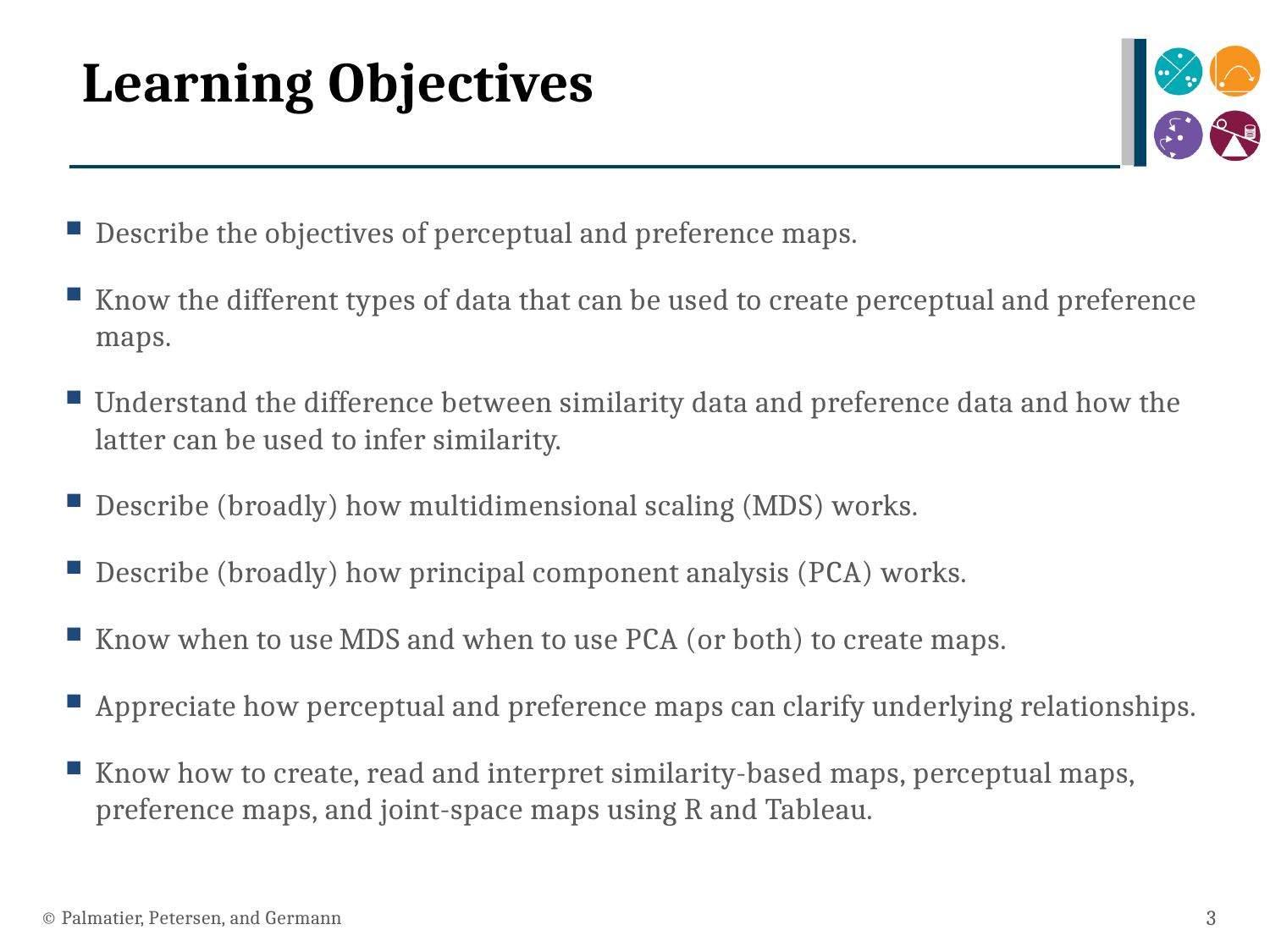

# Learning Objectives
Describe the objectives of perceptual and preference maps.
Know the different types of data that can be used to create perceptual and preference maps.
Understand the difference between similarity data and preference data and how the latter can be used to infer similarity.
Describe (broadly) how multidimensional scaling (MDS) works.
Describe (broadly) how principal component analysis (PCA) works.
Know when to use MDS and when to use PCA (or both) to create maps.
Appreciate how perceptual and preference maps can clarify underlying relationships.
Know how to create, read and interpret similarity-based maps, perceptual maps, preference maps, and joint-space maps using R and Tableau.
© Palmatier, Petersen, and Germann
3